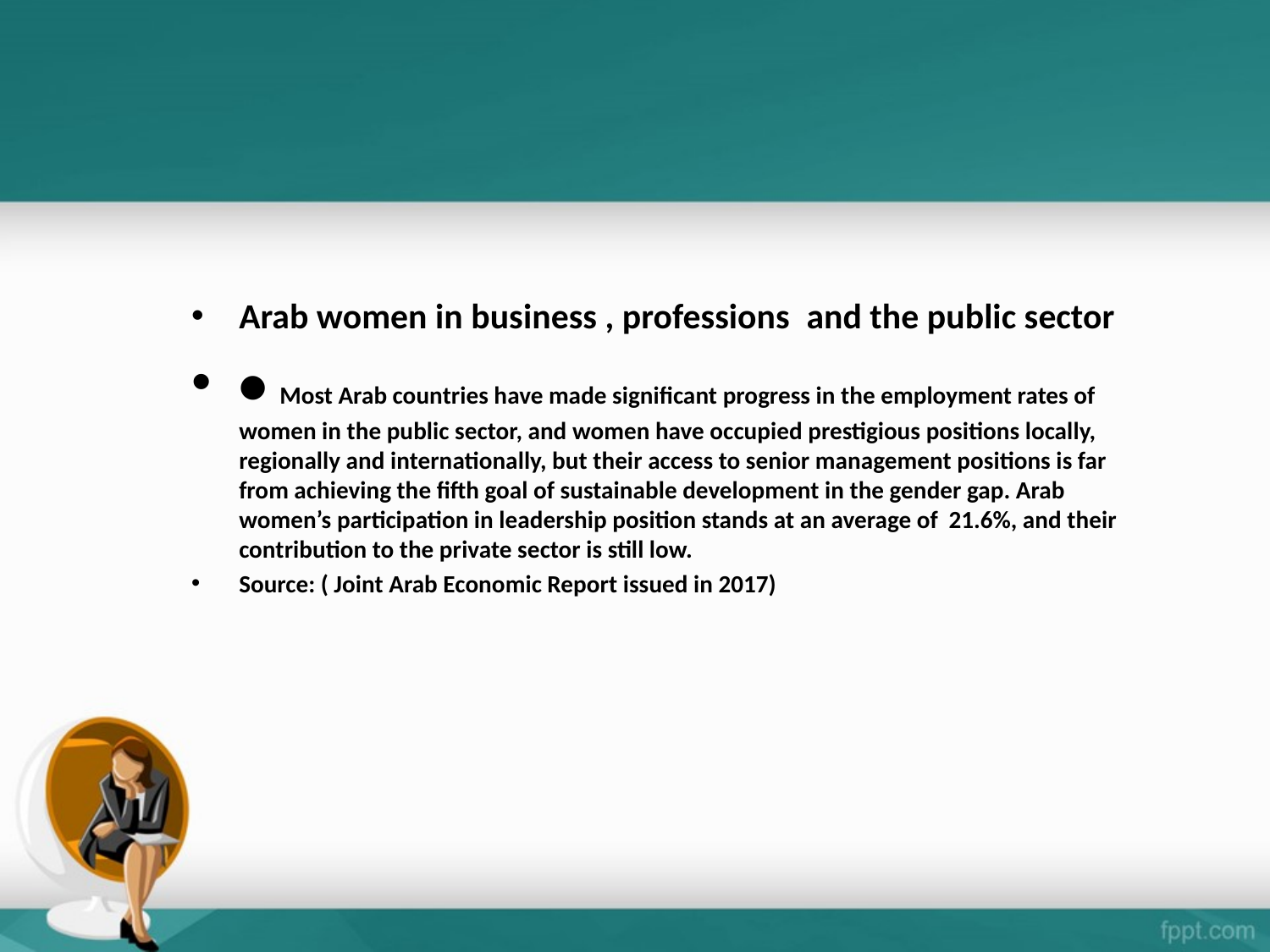

#

Arab women in business , professions  and the public sector
• Most Arab countries have made significant progress in the employment rates of women in the public sector, and women have occupied prestigious positions locally, regionally and internationally, but their access to senior management positions is far from achieving the fifth goal of sustainable development in the gender gap. Arab women’s participation in leadership position stands at an average of  21.6%, and their contribution to the private sector is still low.
Source: ( Joint Arab Economic Report issued in 2017)